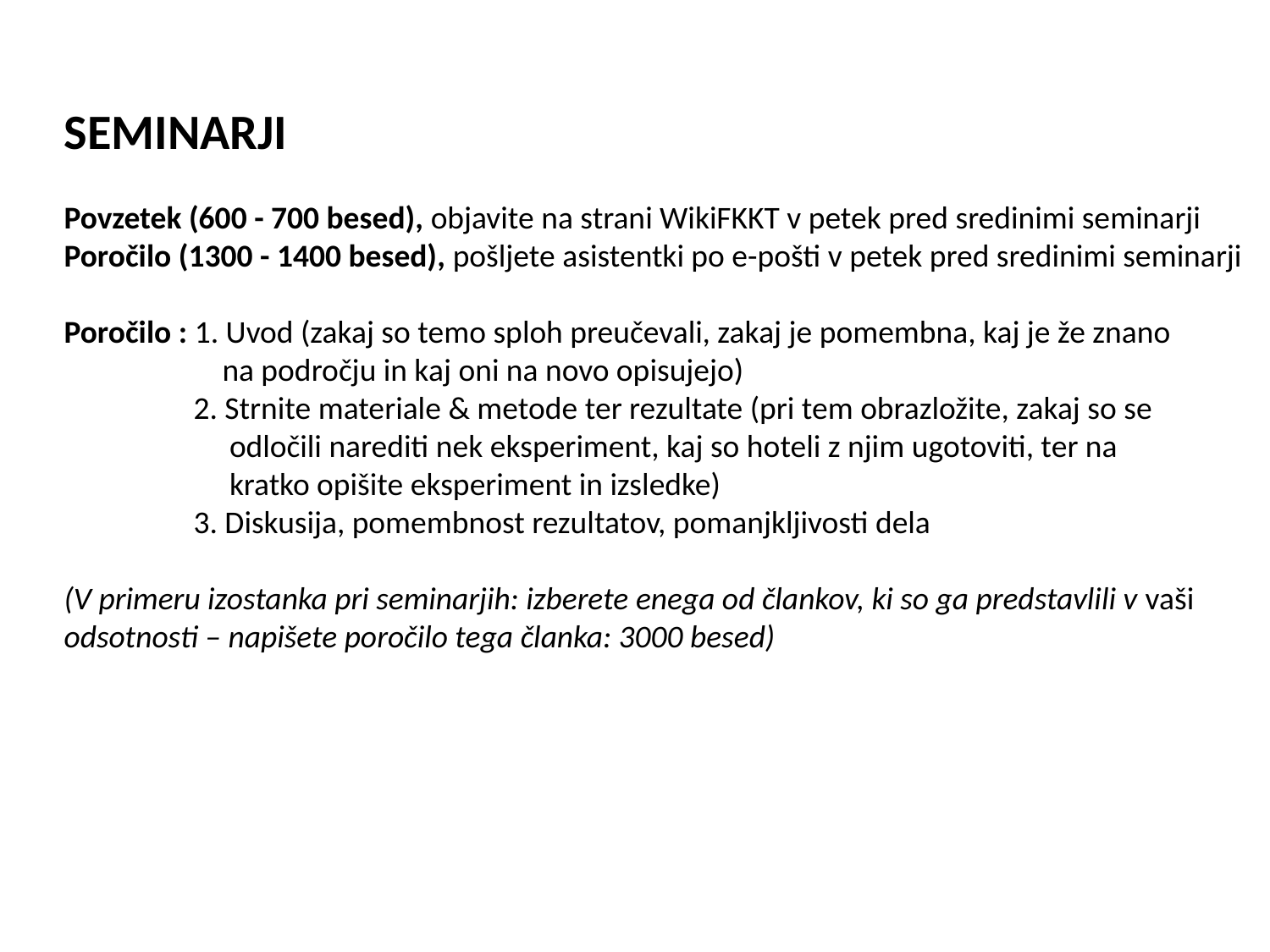

SEMINARJI

Povzetek (600 - 700 besed), objavite na strani WikiFKKT v petek pred sredinimi seminarji
Poročilo (1300 - 1400 besed), pošljete asistentki po e-pošti v petek pred sredinimi seminarji

Poročilo : 1. Uvod (zakaj so temo sploh preučevali, zakaj je pomembna, kaj je že znano
                      na področju in kaj oni na novo opisujejo)
                  2. Strnite materiale & metode ter rezultate (pri tem obrazložite, zakaj so se
                       odločili narediti nek eksperiment, kaj so hoteli z njim ugotoviti, ter na
                       kratko opišite eksperiment in izsledke)
                  3. Diskusija, pomembnost rezultatov, pomanjkljivosti dela

(V primeru izostanka pri seminarjih: izberete enega od člankov, ki so ga predstavlili v vaši odsotnosti – napišete poročilo tega članka: 3000 besed)